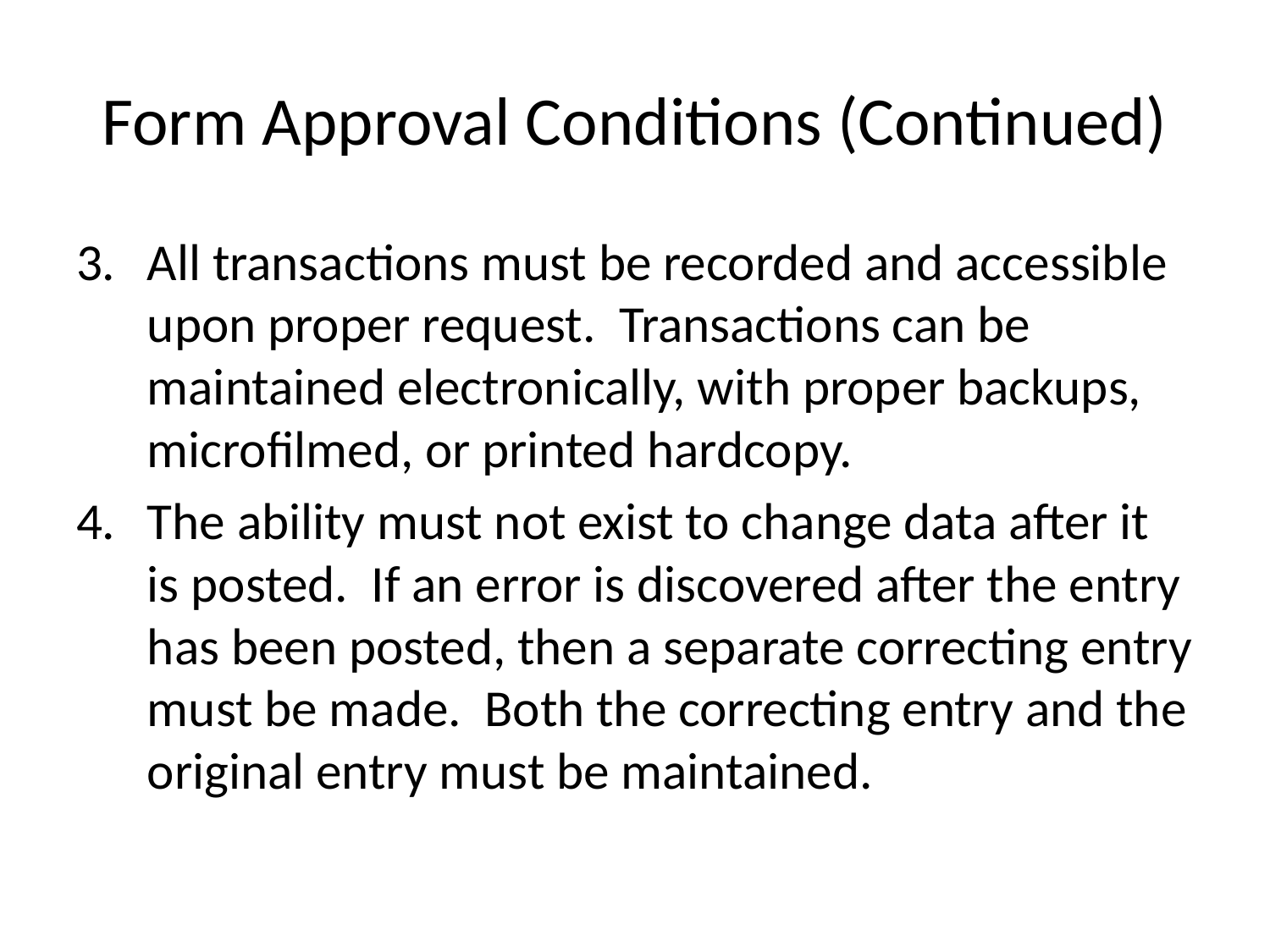

# Form Approval Conditions (Continued)
All transactions must be recorded and accessible upon proper request.  Transactions can be maintained electronically, with proper backups, microfilmed, or printed hardcopy.
The ability must not exist to change data after it is posted.  If an error is discovered after the entry has been posted, then a separate correcting entry must be made.  Both the correcting entry and the original entry must be maintained.